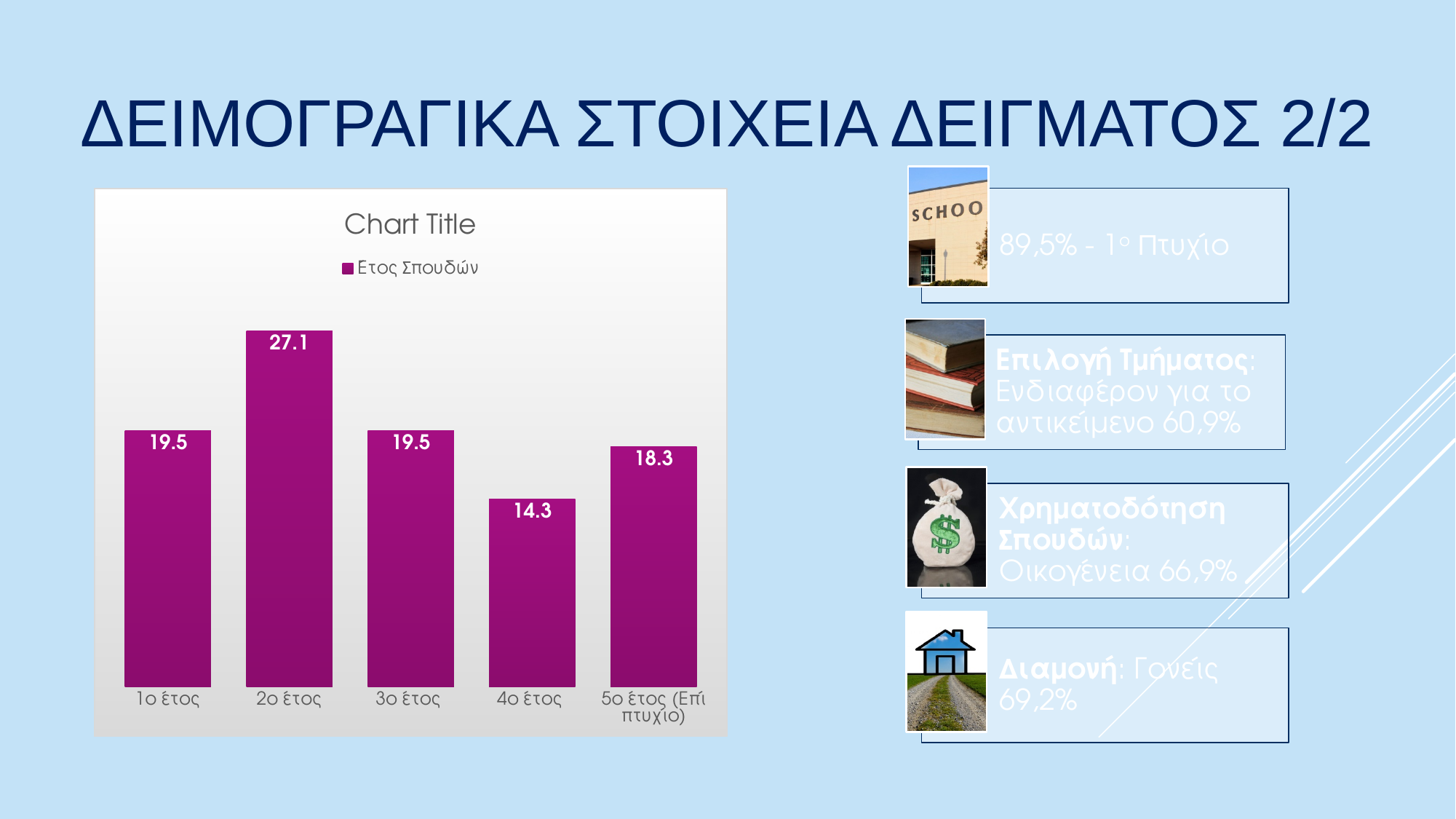

# ΔΕΙΜΟΓΡΑΓΙΚΑ ΣΤΟΙΧΕΙΑ ΔΕΙΓΜΑΤΟΣ 2/2
89,5% - 1ο Πτυχίο
Επιλογή Τμήματος: Ενδιαφέρον για το αντικείμενο 60,9%
Χρηματοδότηση Σπουδών: Οικογένεια 66,9%
Διαμονή: Γονείς 69,2%

[unsupported chart]